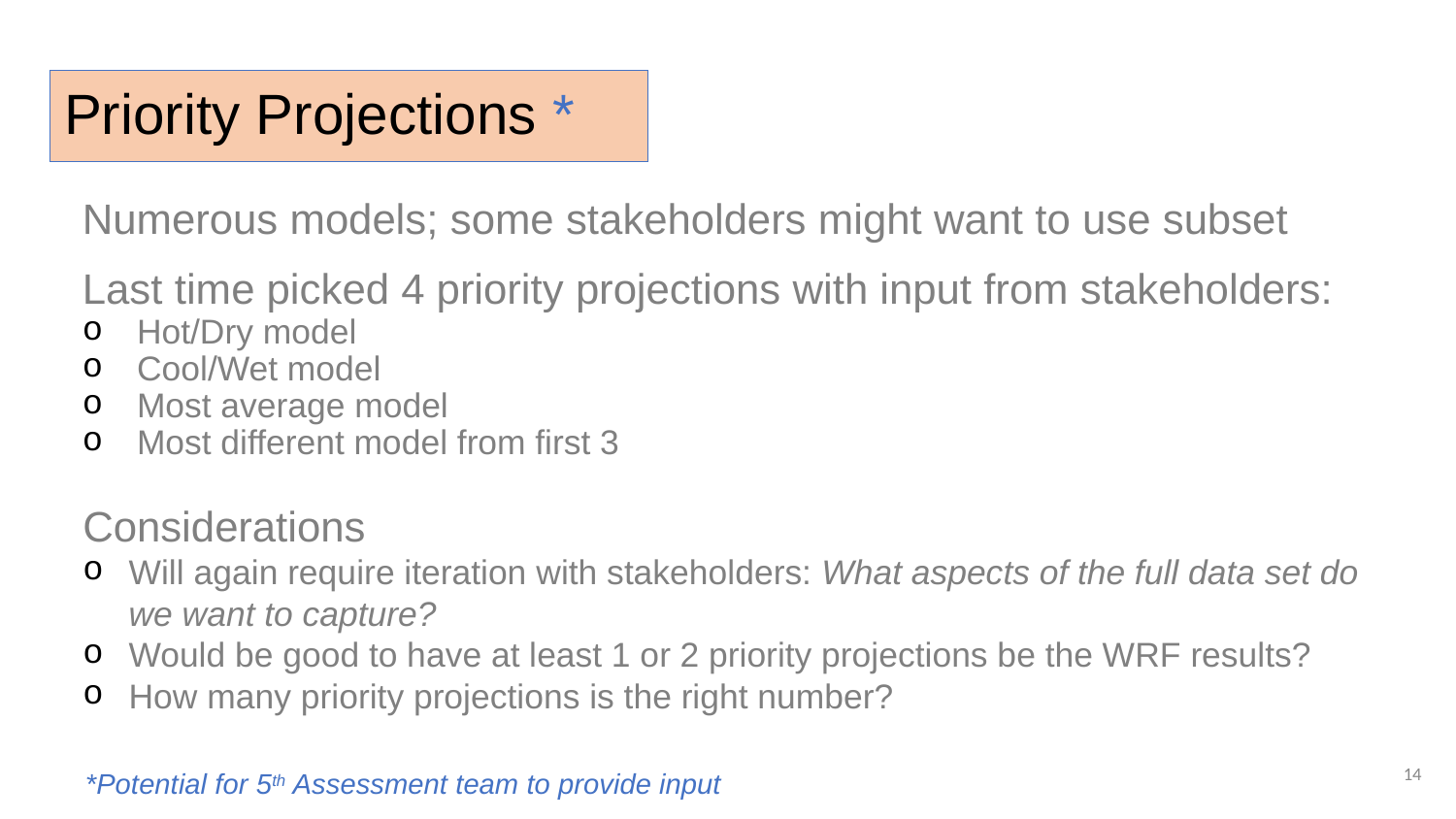

# Priority Projections *
Numerous models; some stakeholders might want to use subset
Last time picked 4 priority projections with input from stakeholders:
Hot/Dry model
Cool/Wet model
Most average model
Most different model from first 3

Considerations
Will again require iteration with stakeholders: What aspects of the full data set do we want to capture?
Would be good to have at least 1 or 2 priority projections be the WRF results?
How many priority projections is the right number?

14
*Potential for 5th Assessment team to provide input